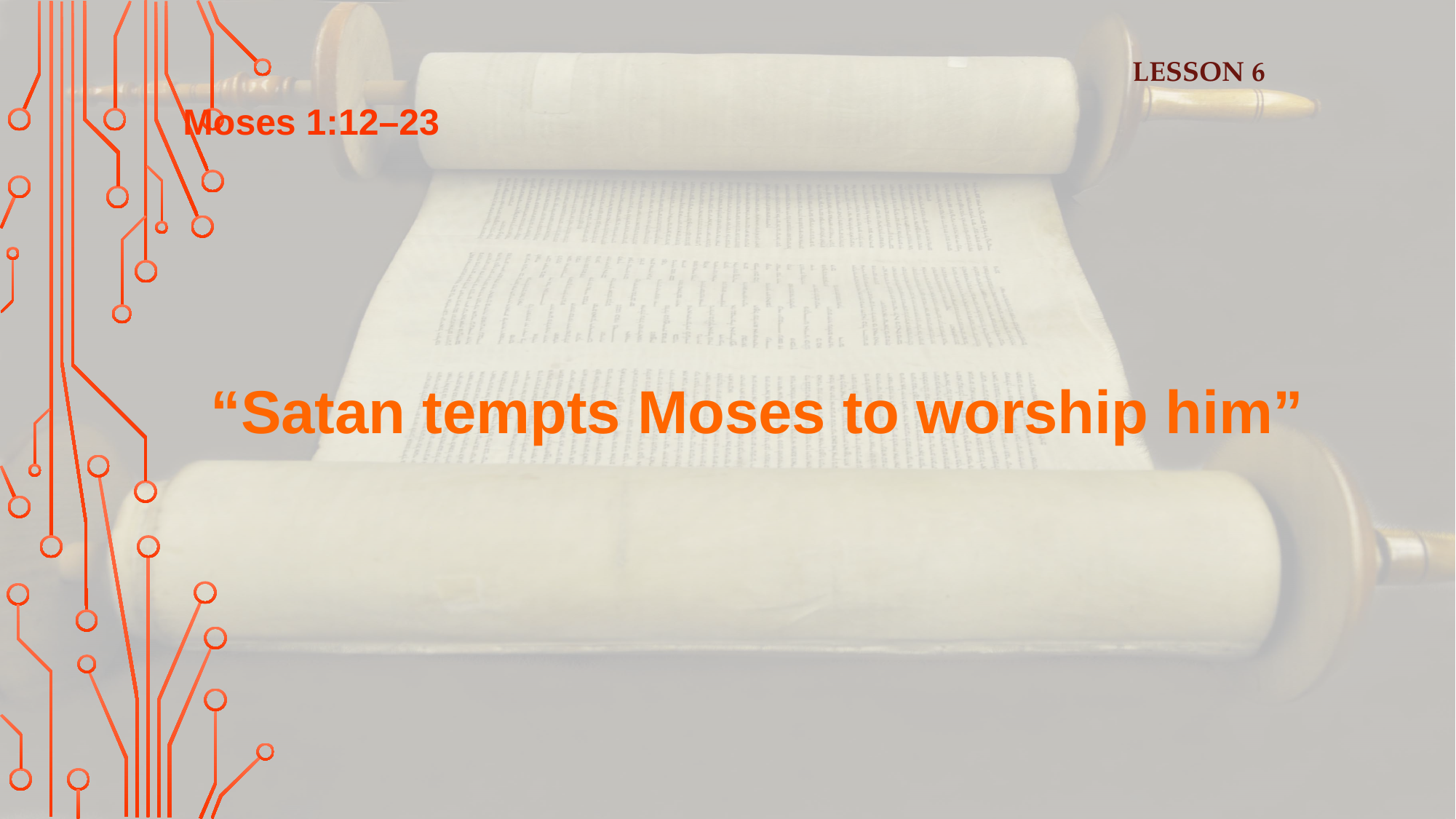

LESSON 6
Moses 1:12–23
“Satan tempts Moses to worship him”